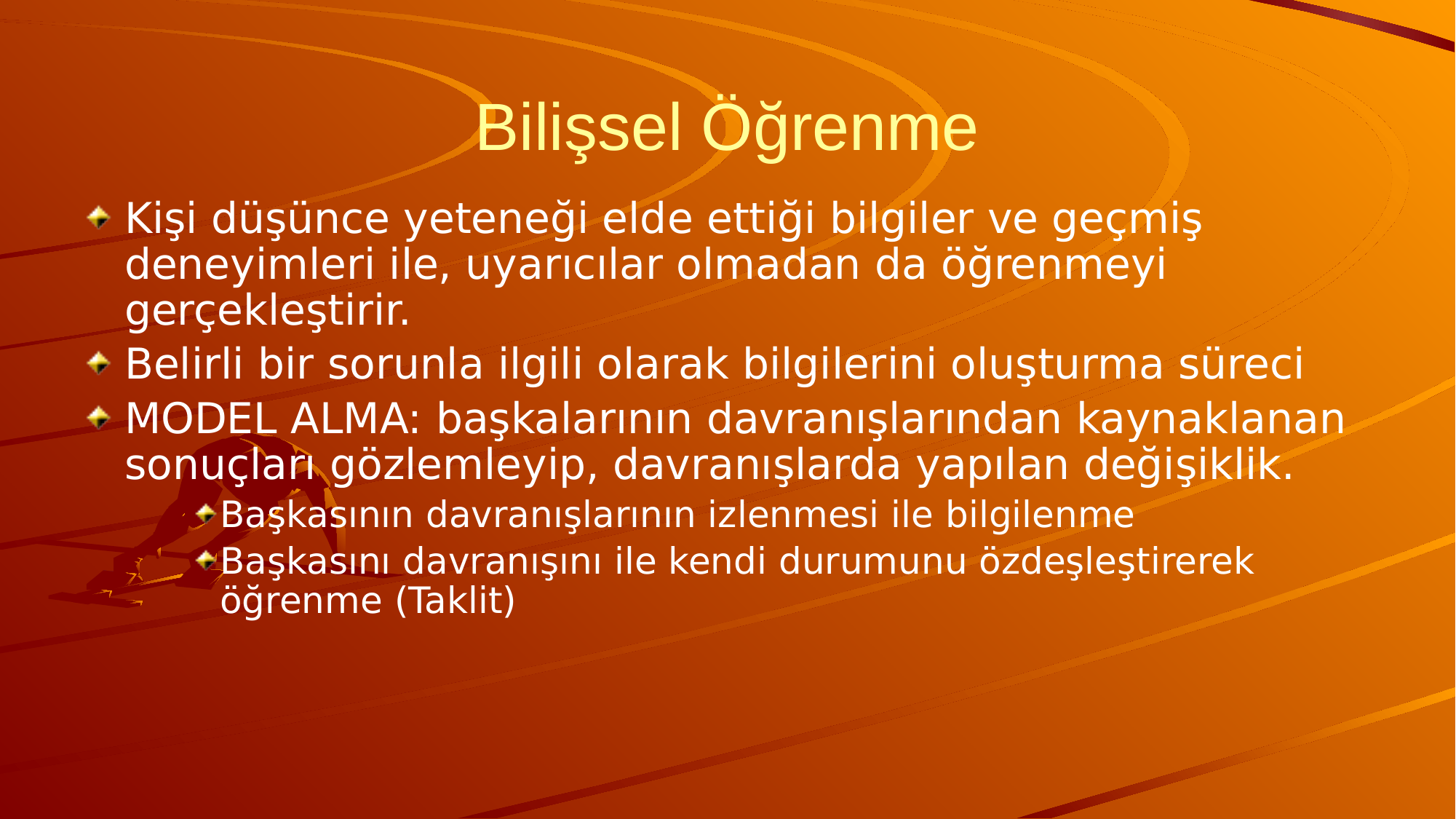

# Bilişsel Öğrenme
Kişi düşünce yeteneği elde ettiği bilgiler ve geçmiş deneyimleri ile, uyarıcılar olmadan da öğrenmeyi gerçekleştirir.
Belirli bir sorunla ilgili olarak bilgilerini oluşturma süreci
MODEL ALMA: başkalarının davranışlarından kaynaklanan sonuçları gözlemleyip, davranışlarda yapılan değişiklik.
Başkasının davranışlarının izlenmesi ile bilgilenme
Başkasını davranışını ile kendi durumunu özdeşleştirerek öğrenme (Taklit)